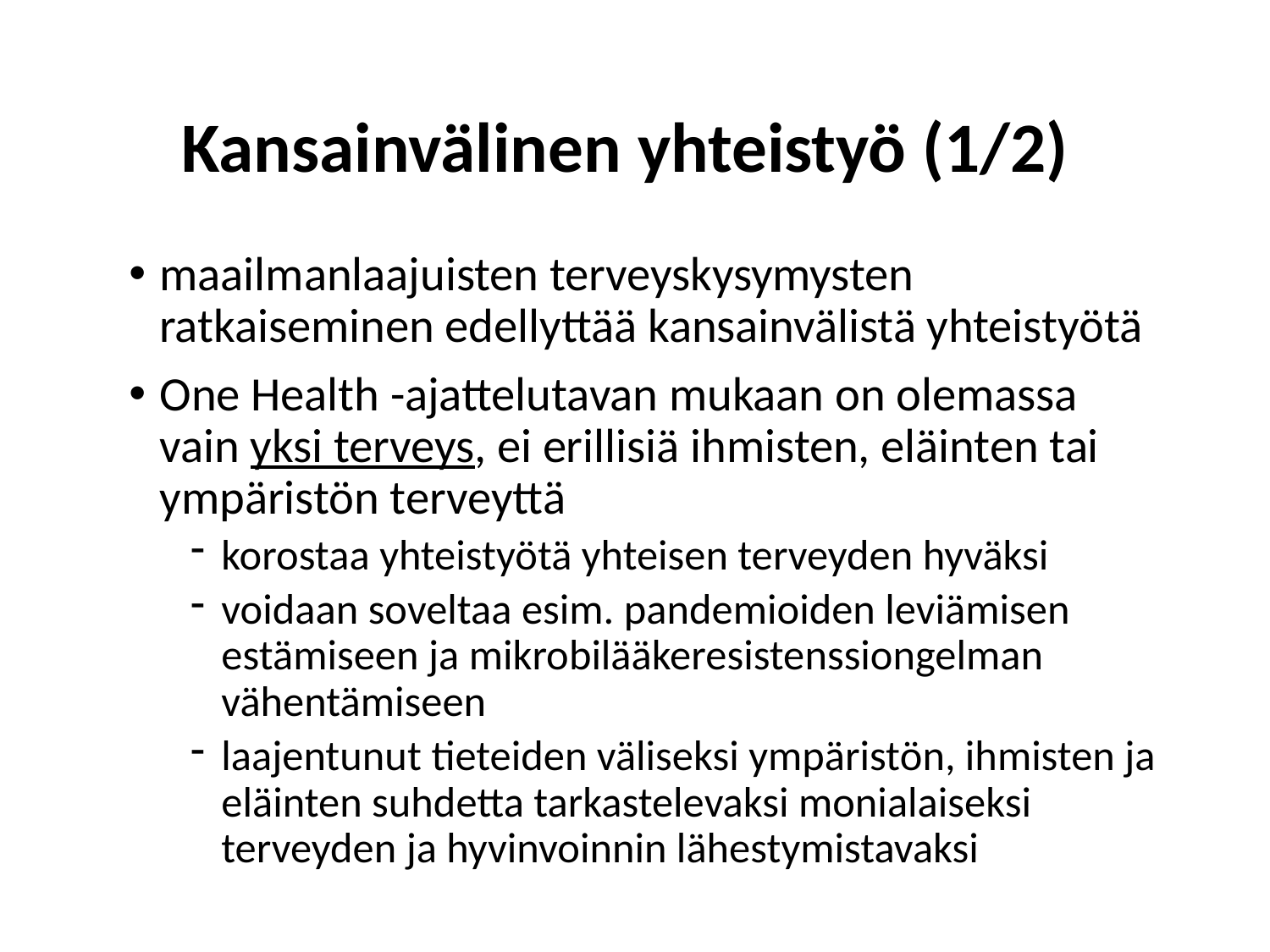

# Kansainvälinen yhteistyö (1/2)
maailmanlaajuisten terveyskysymysten ratkaiseminen edellyttää kansainvälistä yhteistyötä
One Health -ajattelutavan mukaan on olemassa vain yksi terveys, ei erillisiä ihmisten, eläinten tai ympäristön terveyttä
korostaa yhteistyötä yhteisen terveyden hyväksi
voidaan soveltaa esim. pandemioiden leviämisen estämiseen ja mikrobilääkeresistenssiongelman vähentämiseen
laajentunut tieteiden väliseksi ympäristön, ihmisten ja eläinten suhdetta tarkastelevaksi monialaiseksi terveyden ja hyvinvoinnin lähestymistavaksi